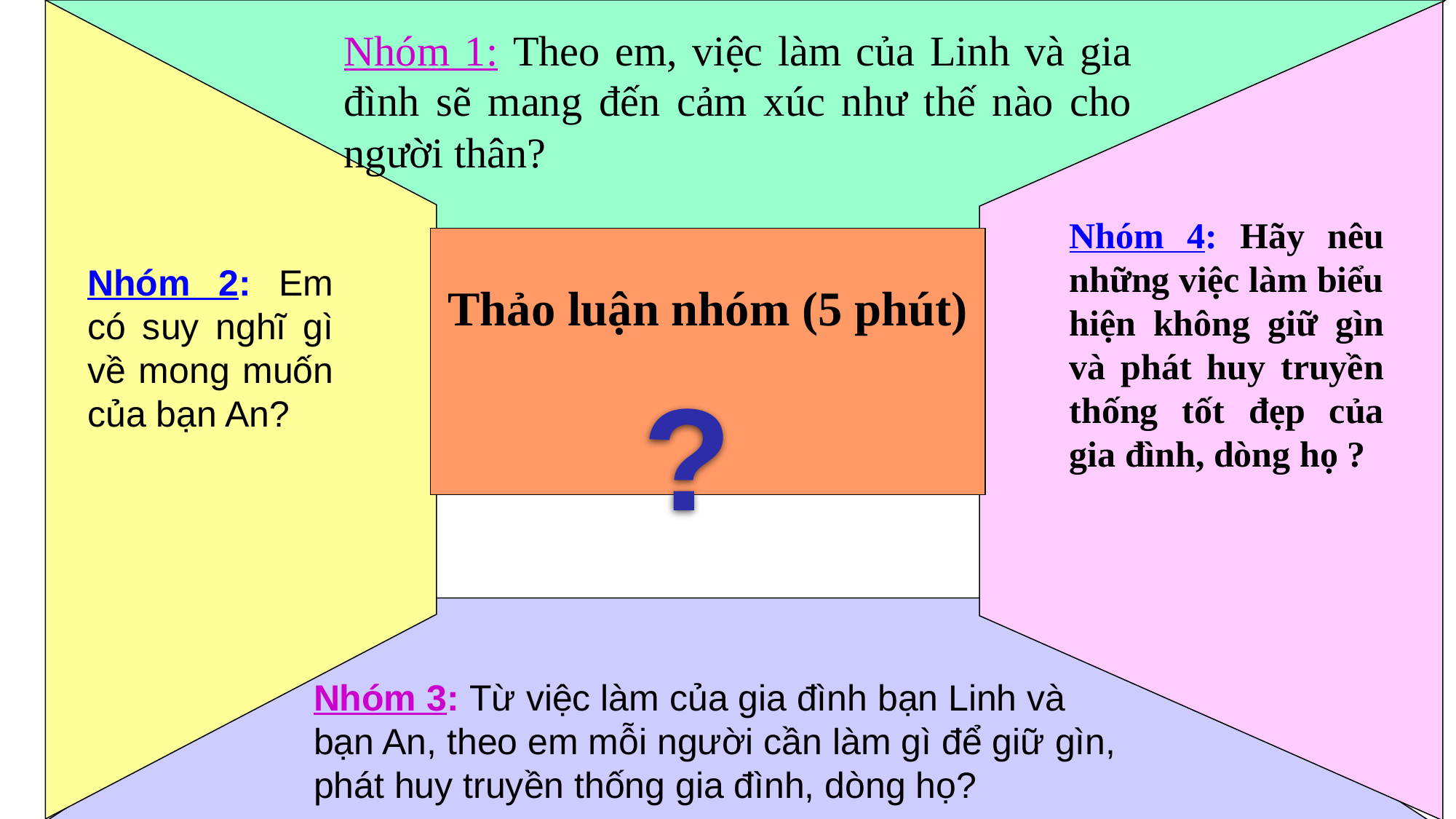

Nhóm 1: Theo em, việc làm của Linh và gia đình sẽ mang đến cảm xúc như thế nào cho người thân?

Nhóm 4: Hãy nêu những việc làm biểu hiện không giữ gìn và phát huy truyền thống tốt đẹp của gia đình, dòng họ ?

Nhóm 2: Em có suy nghĩ gì về mong muốn của bạn An?

Thảo luận nhóm (5 phút)
?

Nhóm 3: Từ việc làm của gia đình bạn Linh và bạn An, theo em mỗi người cần làm gì để giữ gìn, phát huy truyền thống gia đình, dòng họ?